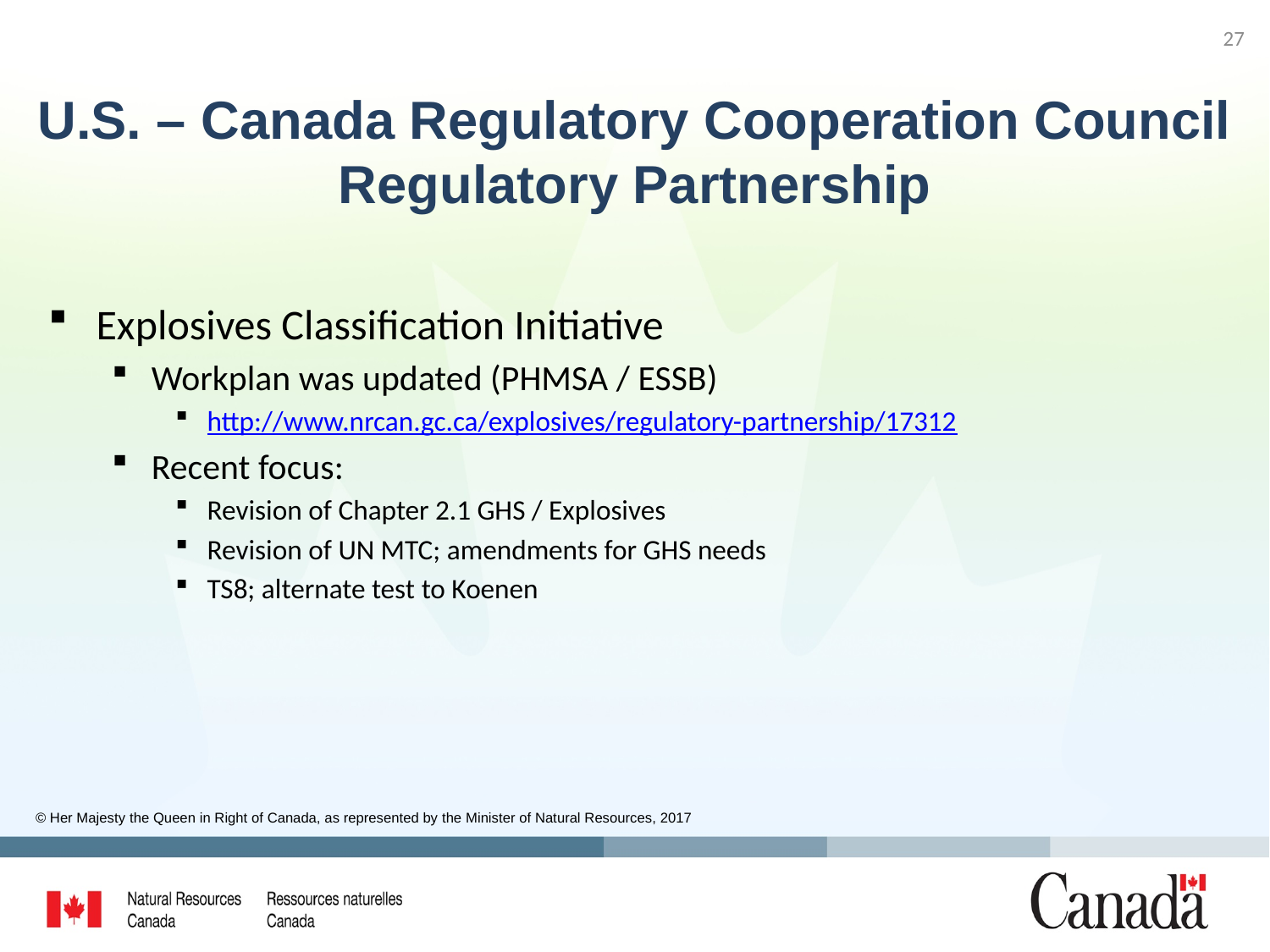

27
# U.S. – Canada Regulatory Cooperation Council Regulatory Partnership

Explosives Classification Initiative
Workplan was updated (PHMSA / ESSB)
http://www.nrcan.gc.ca/explosives/regulatory-partnership/17312
Recent focus:
Revision of Chapter 2.1 GHS / Explosives
Revision of UN MTC; amendments for GHS needs
TS8; alternate test to Koenen